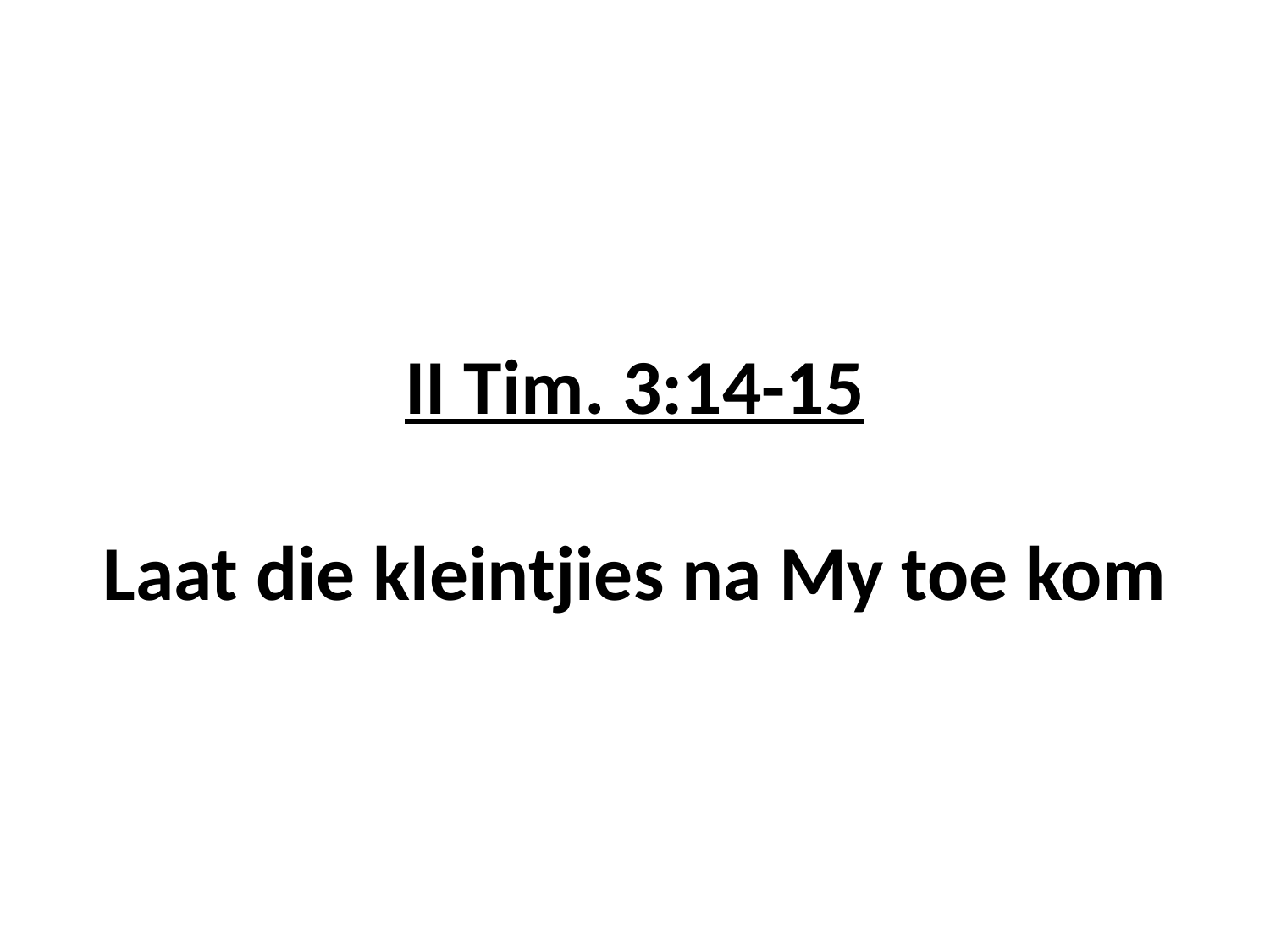

# II Tim. 3:14-15 Laat die kleintjies na My toe kom